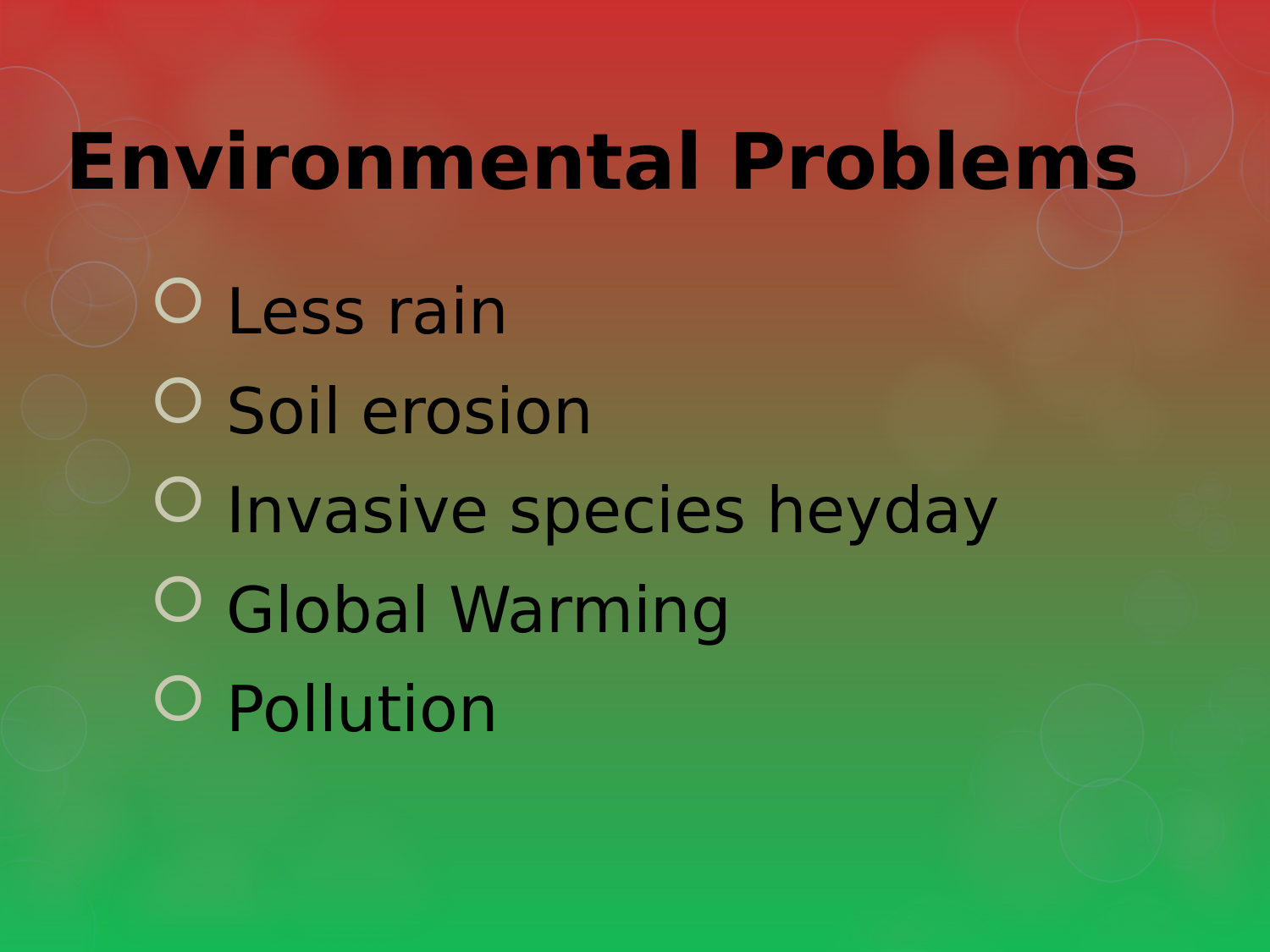

# Environmental Problems
 Less rain
 Soil erosion
 Invasive species heyday
 Global Warming
 Pollution